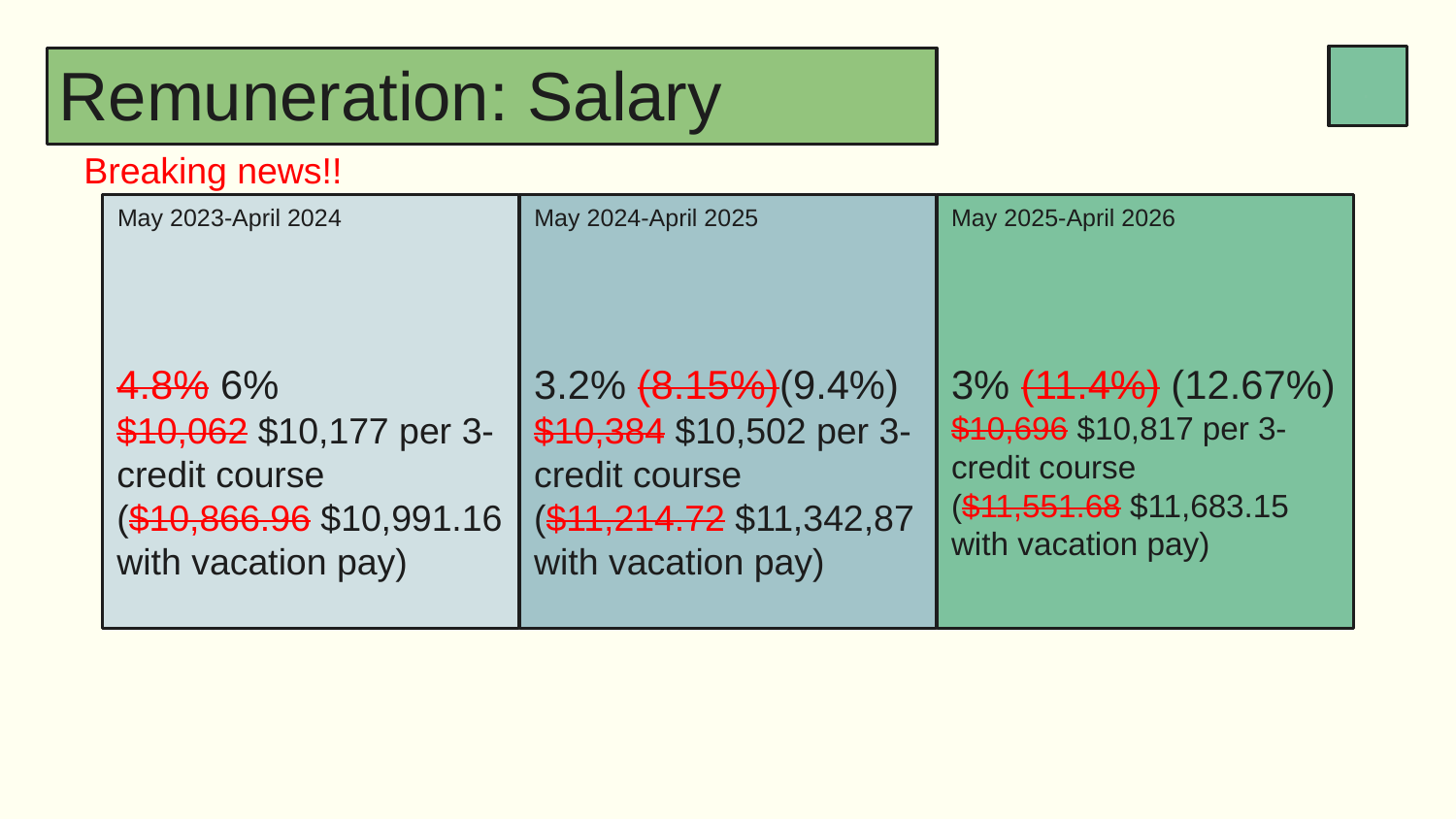

.
# Remuneration: Salary
Breaking news!!
May 2023-April 2024
May 2024-April 2025
May 2025-April 2026

4.8% 6%
$10,062 $10,177 per 3-credit course
($10,866.96 $10,991.16 with vacation pay)

3.2% (8.15%)(9.4%)
$10,384 $10,502 per 3-credit course
($11,214.72 $11,342,87 with vacation pay)
3% (11.4%) (12.67%)
$10,696 $10,817 per 3-credit course
($11,551.68 $11,683.15 with vacation pay)